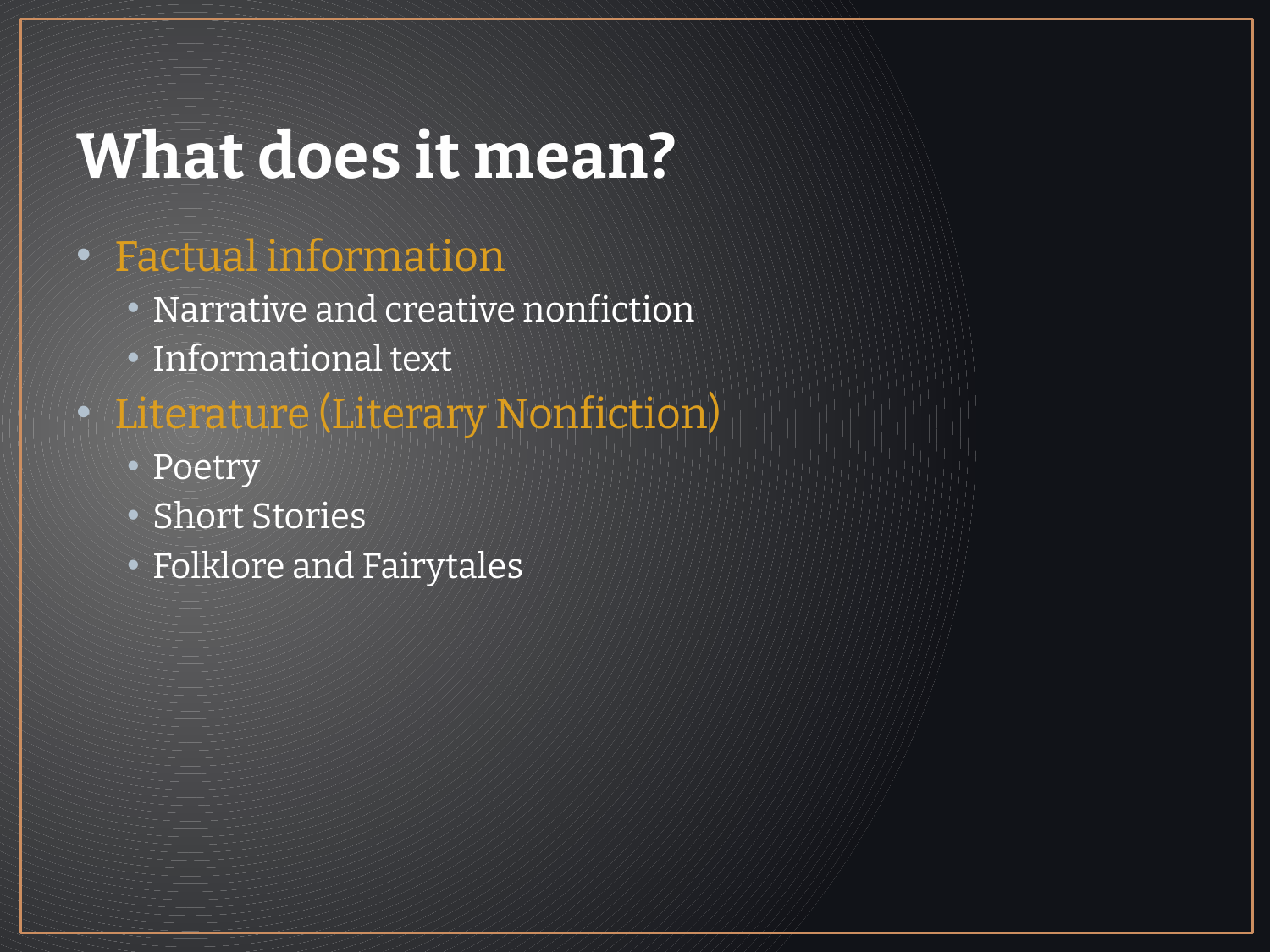

# What does it mean?
Factual information
Narrative and creative nonfiction
Informational text
Literature (Literary Nonfiction)
Poetry
Short Stories
Folklore and Fairytales